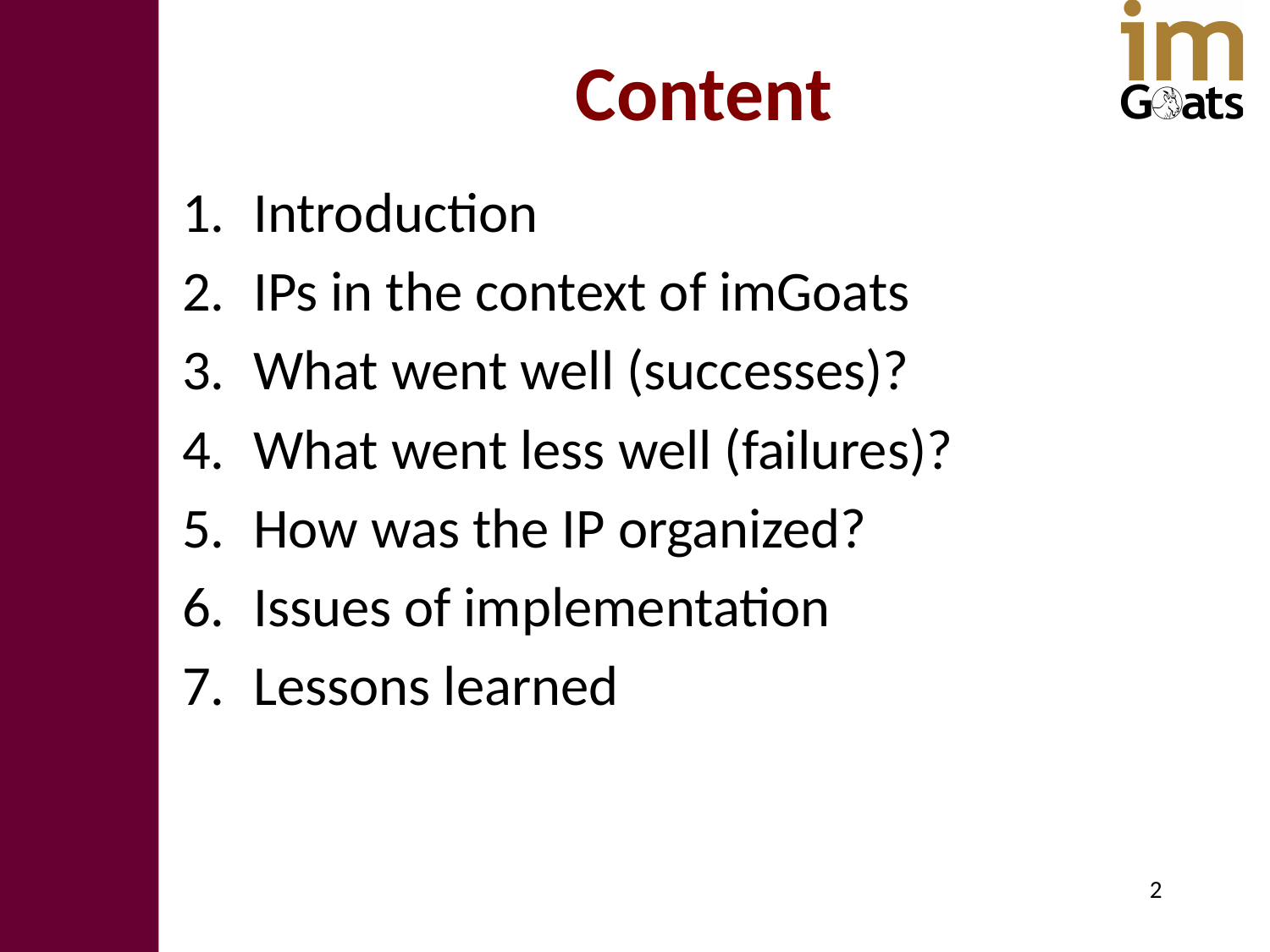

Content
Introduction
IPs in the context of imGoats
What went well (successes)?
What went less well (failures)?
How was the IP organized?
Issues of implementation
Lessons learned
2